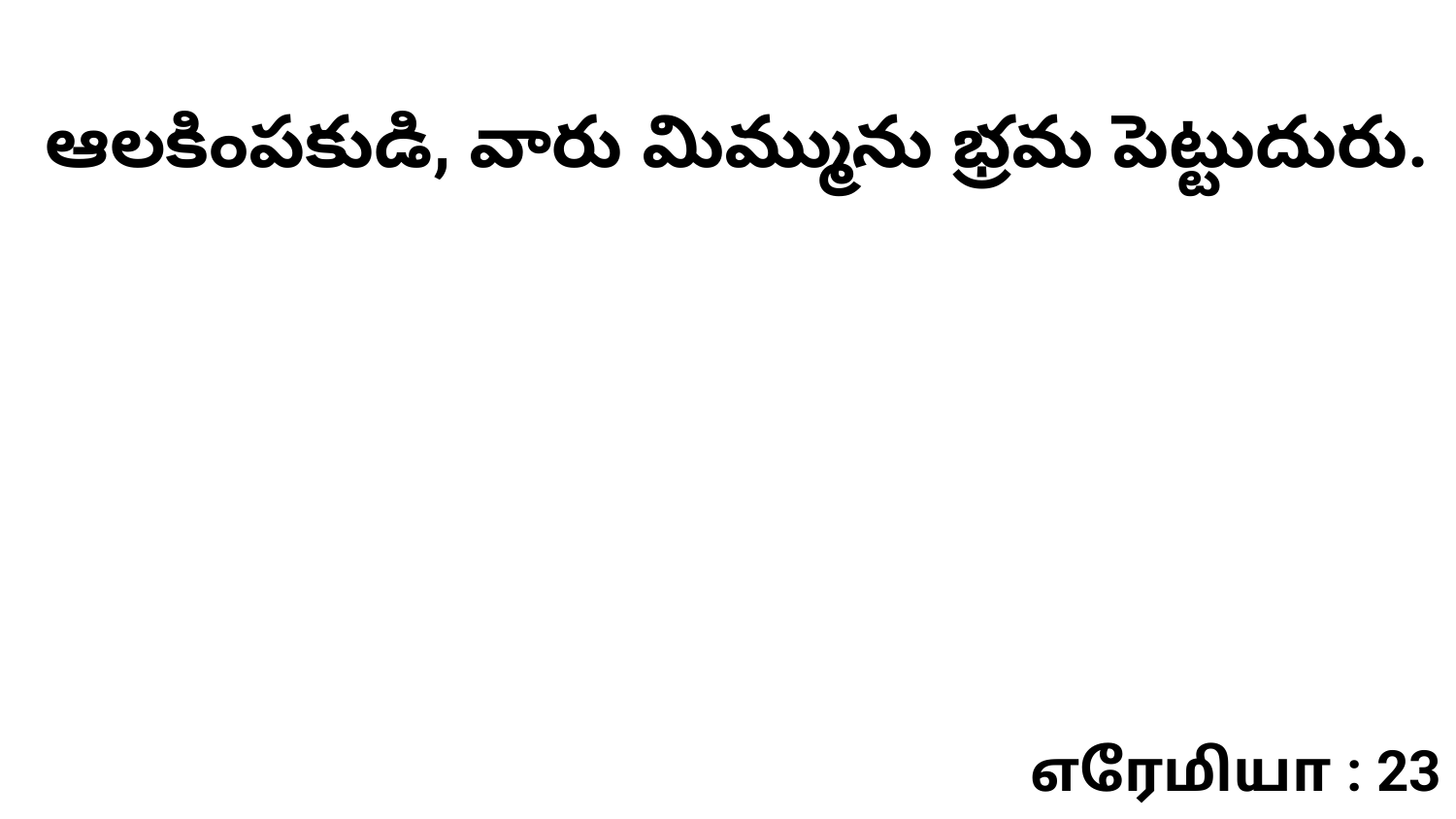

ఆలకింపకుడి, వారు మిమ్మును భ్రమ పెట్టుదురు.
எரேமியா : 23